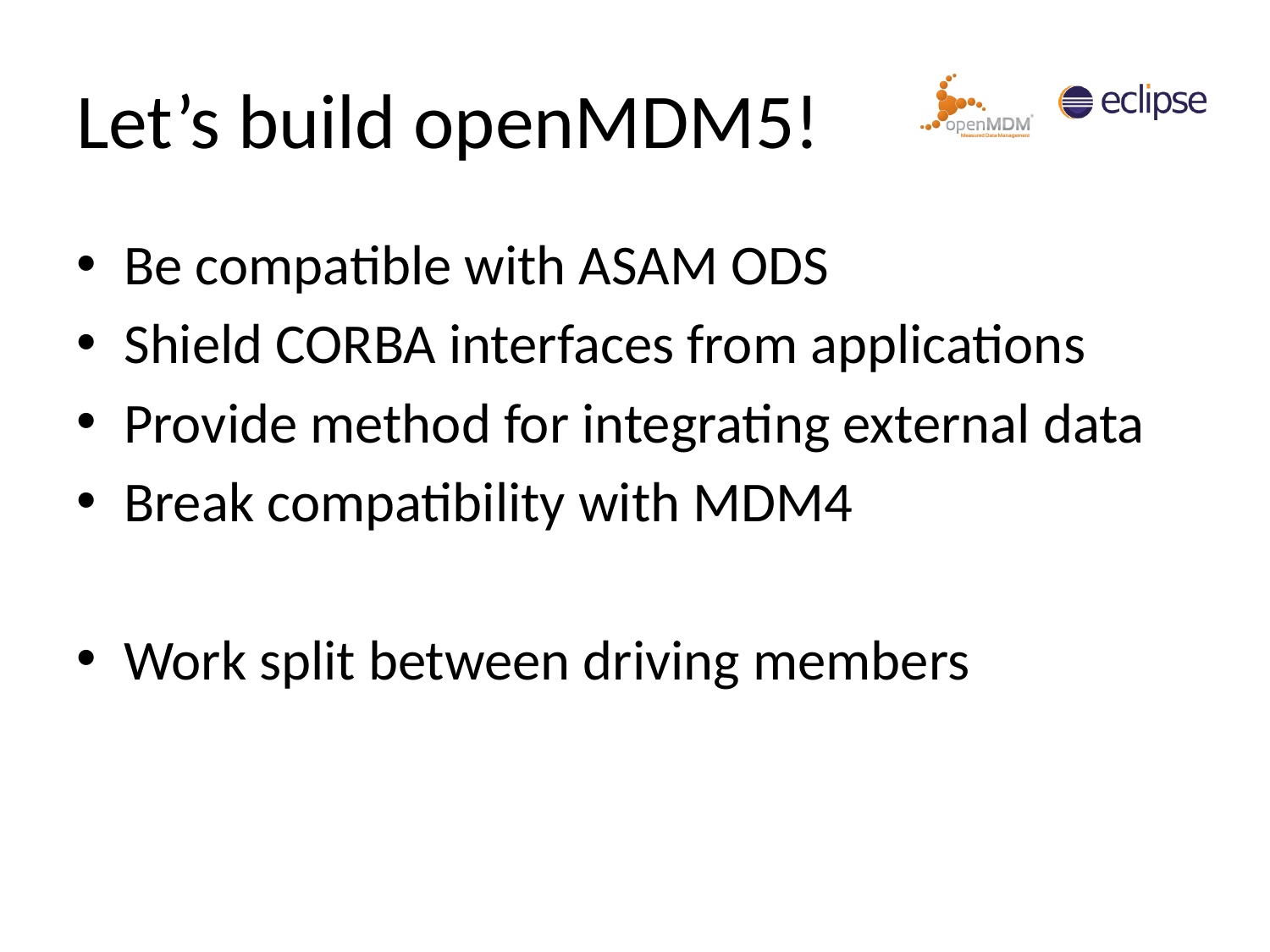

# Let’s build openMDM5!
Be compatible with ASAM ODS
Shield CORBA interfaces from applications
Provide method for integrating external data
Break compatibility with MDM4

Work split between driving members